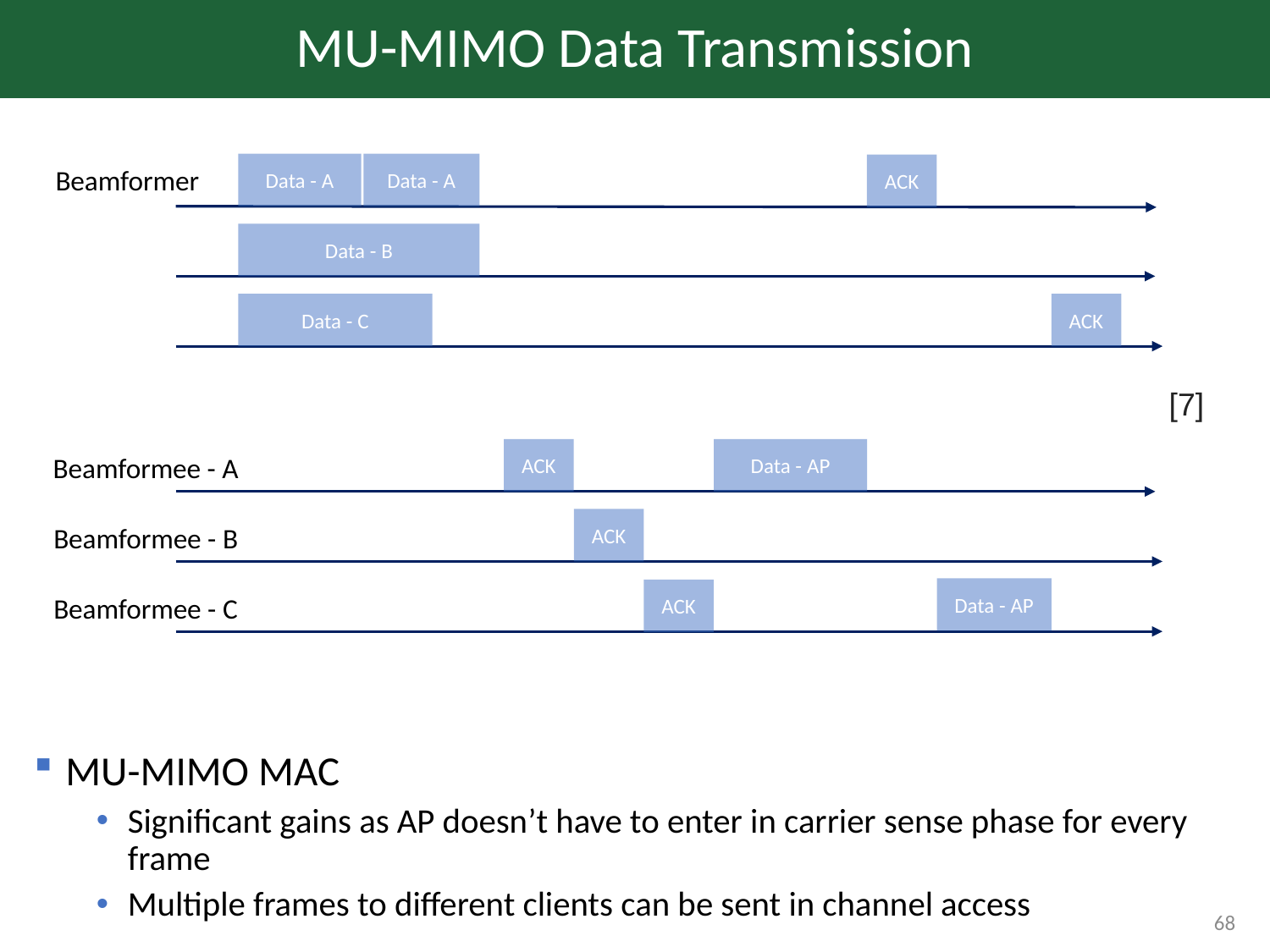

# MU-MIMO Data Transmission

MU-MIMO MAC
Significant gains as AP doesn’t have to enter in carrier sense phase for every frame
Multiple frames to different clients can be sent in channel access
Data - A
Data - A
ACK
Beamformer
Data - B
Data - C
ACK
[7]
ACK
Data - AP
Beamformee - A
ACK
Beamformee - B
Data - AP
ACK
Beamformee - C
68